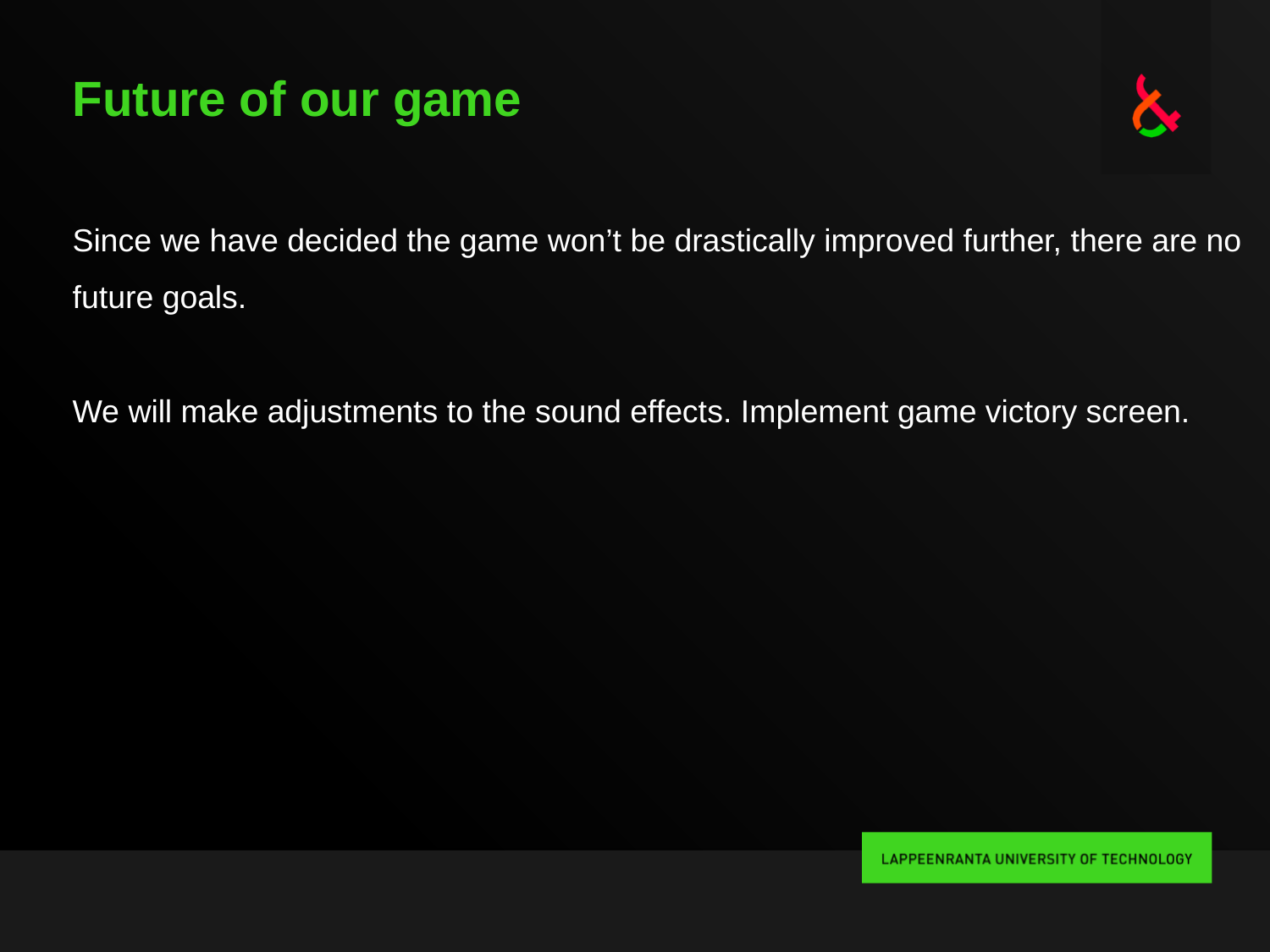

# Future of our game
Since we have decided the game won’t be drastically improved further, there are no future goals.

We will make adjustments to the sound effects. Implement game victory screen.